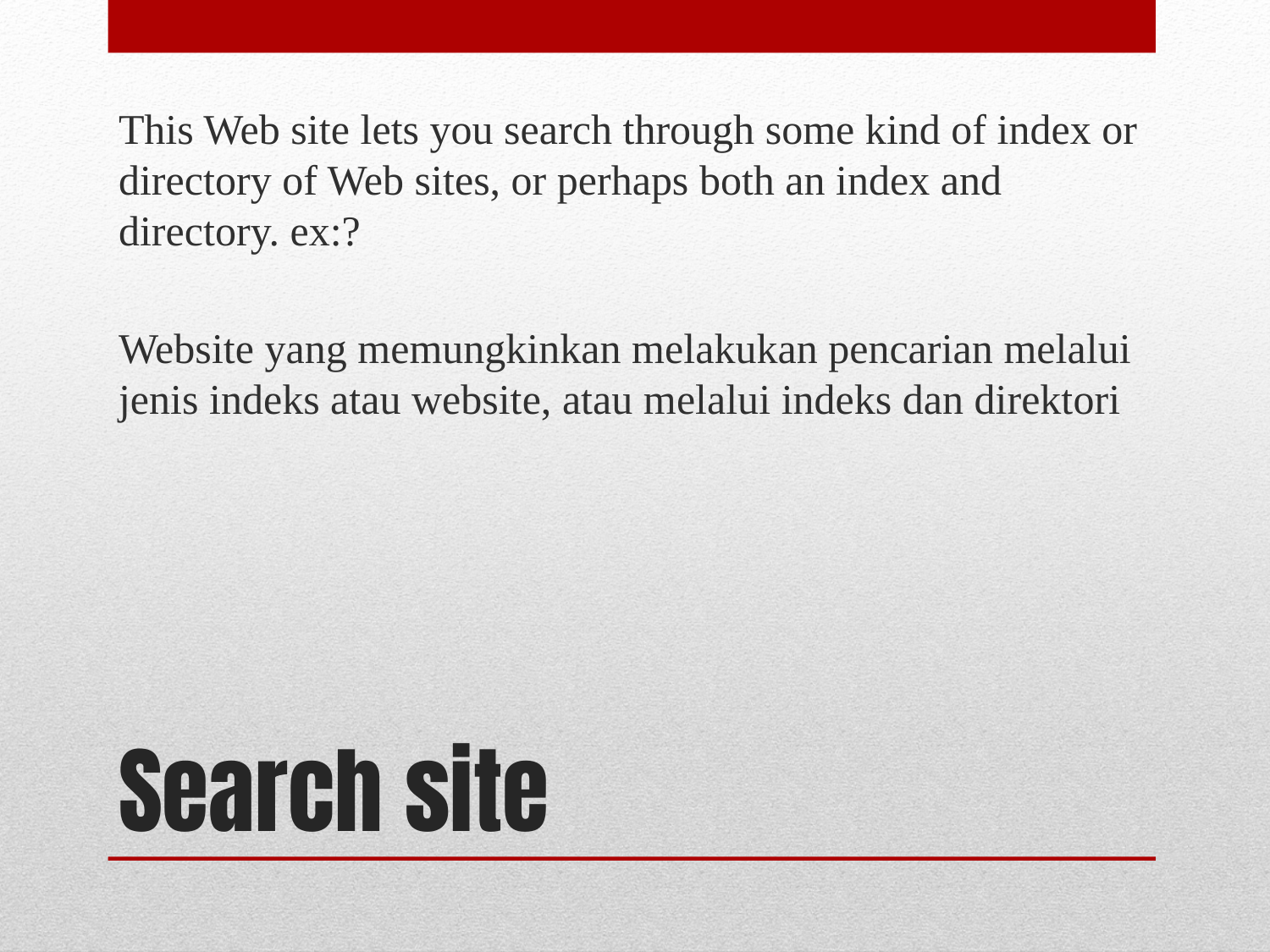

This Web site lets you search through some kind of index or directory of Web sites, or perhaps both an index and directory. ex:?

Website yang memungkinkan melakukan pencarian melalui jenis indeks atau website, atau melalui indeks dan direktori

# Search site